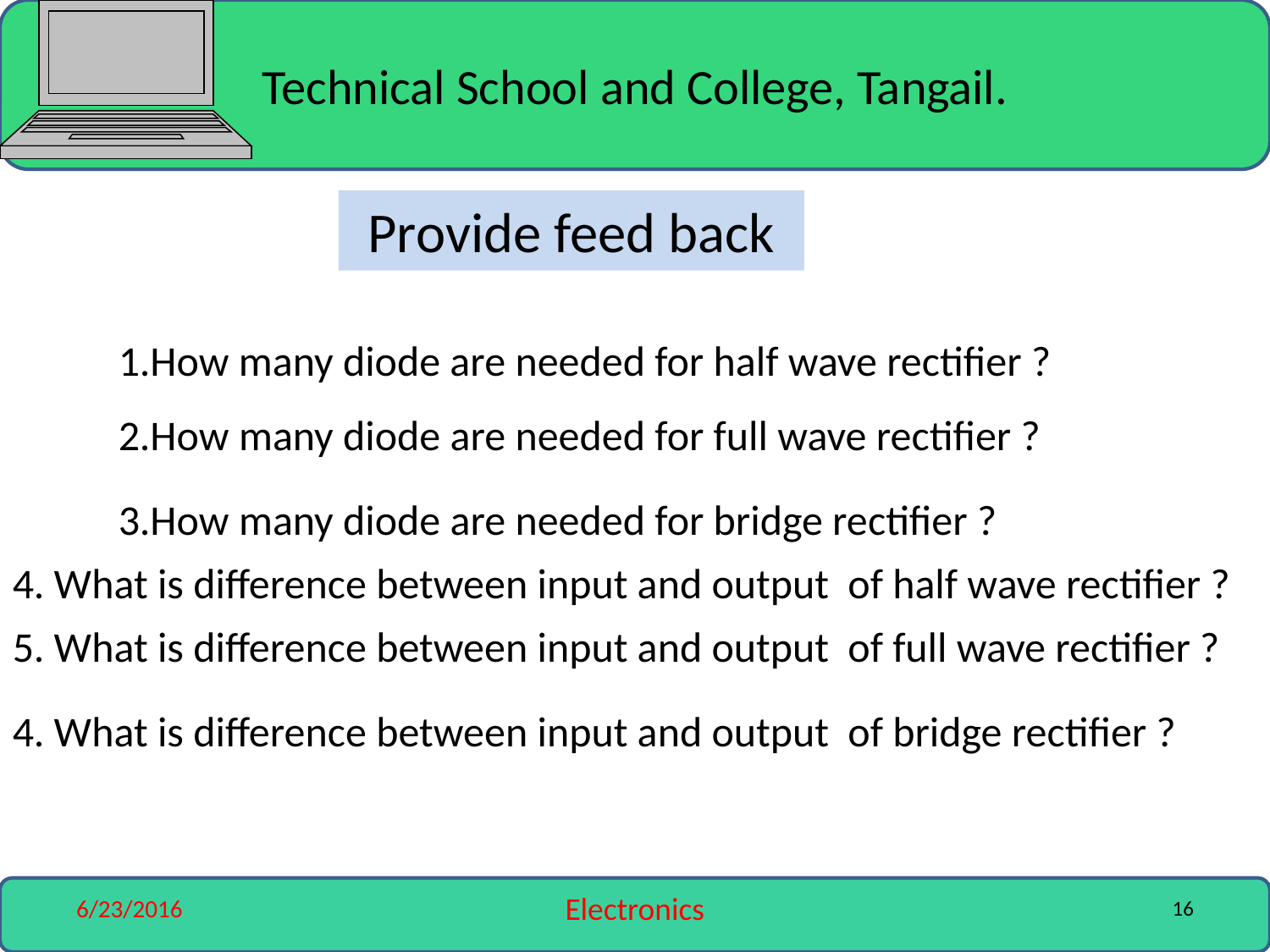

Provide feed back
1.How many diode are needed for half wave rectifier ?
2.How many diode are needed for full wave rectifier ?
3.How many diode are needed for bridge rectifier ?
4. What is difference between input and output  of half wave rectifier ?
5. What is difference between input and output  of full wave rectifier ?
4. What is difference between input and output  of bridge rectifier ?
6/23/2016
Electronics
16